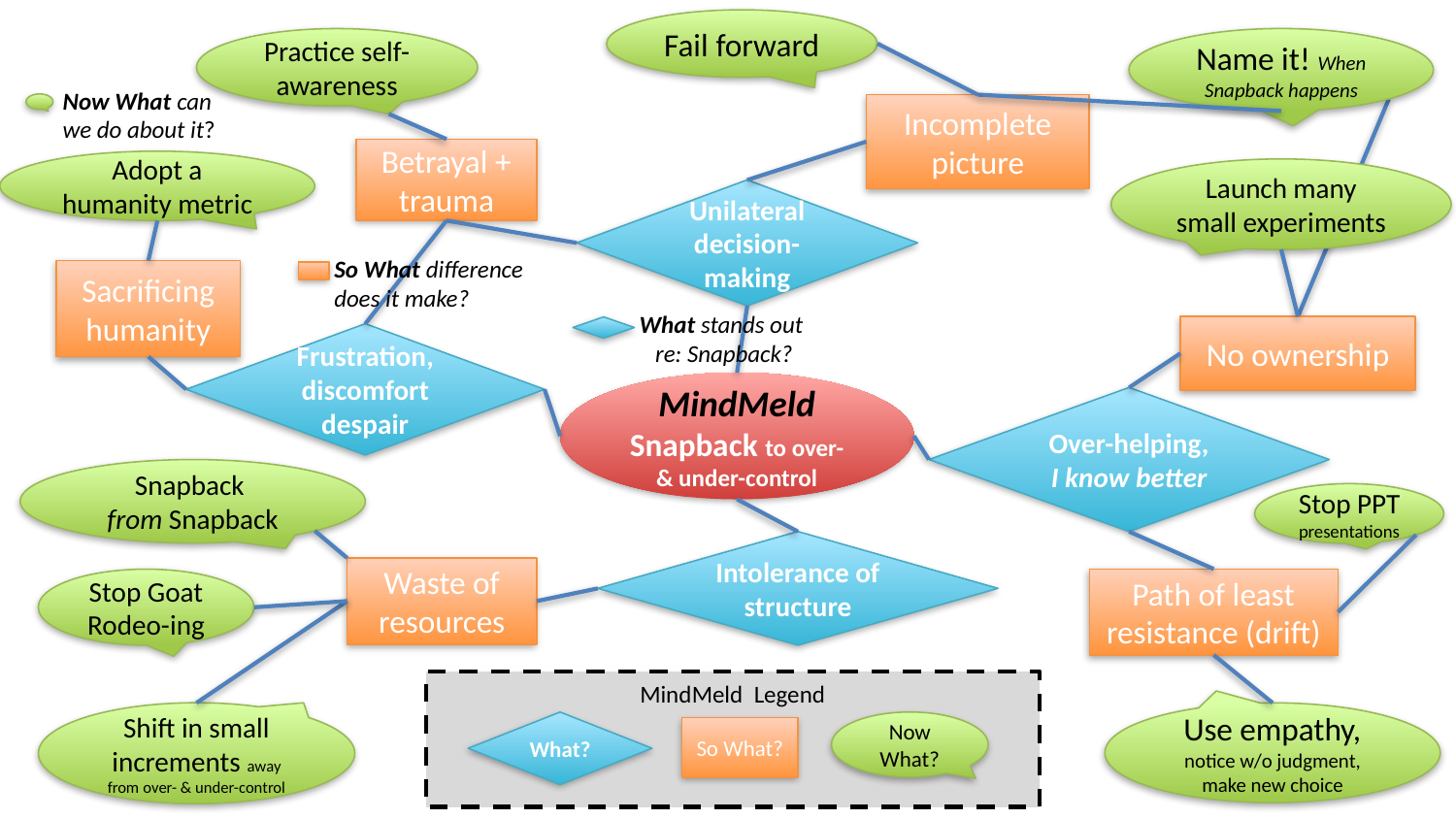

Fail forward
Name it! When Snapback happens
Practice self-awareness
Now What can
we do about it?

Incomplete picture
Betrayal + trauma
Adopt a humanity metric
Launch many small experiments
Unilateral decision-making
So What difference
does it make?
Sacrificing humanity

What stands out
re: Snapback?
No ownership

Frustration,
discomfort despair
MindMeld Snapback to over- & under-control
Over-helping, I know better
Snapback
from Snapback
Stop PPT
presentations
Intolerance of structure
Waste of resources
Path of least resistance (drift)
Stop Goat Rodeo-ing
MindMeld  Legend

Use empathy, notice w/o judgment, make new choice
Shift in small increments away from over- & under-control
What?
Now What?
So What?